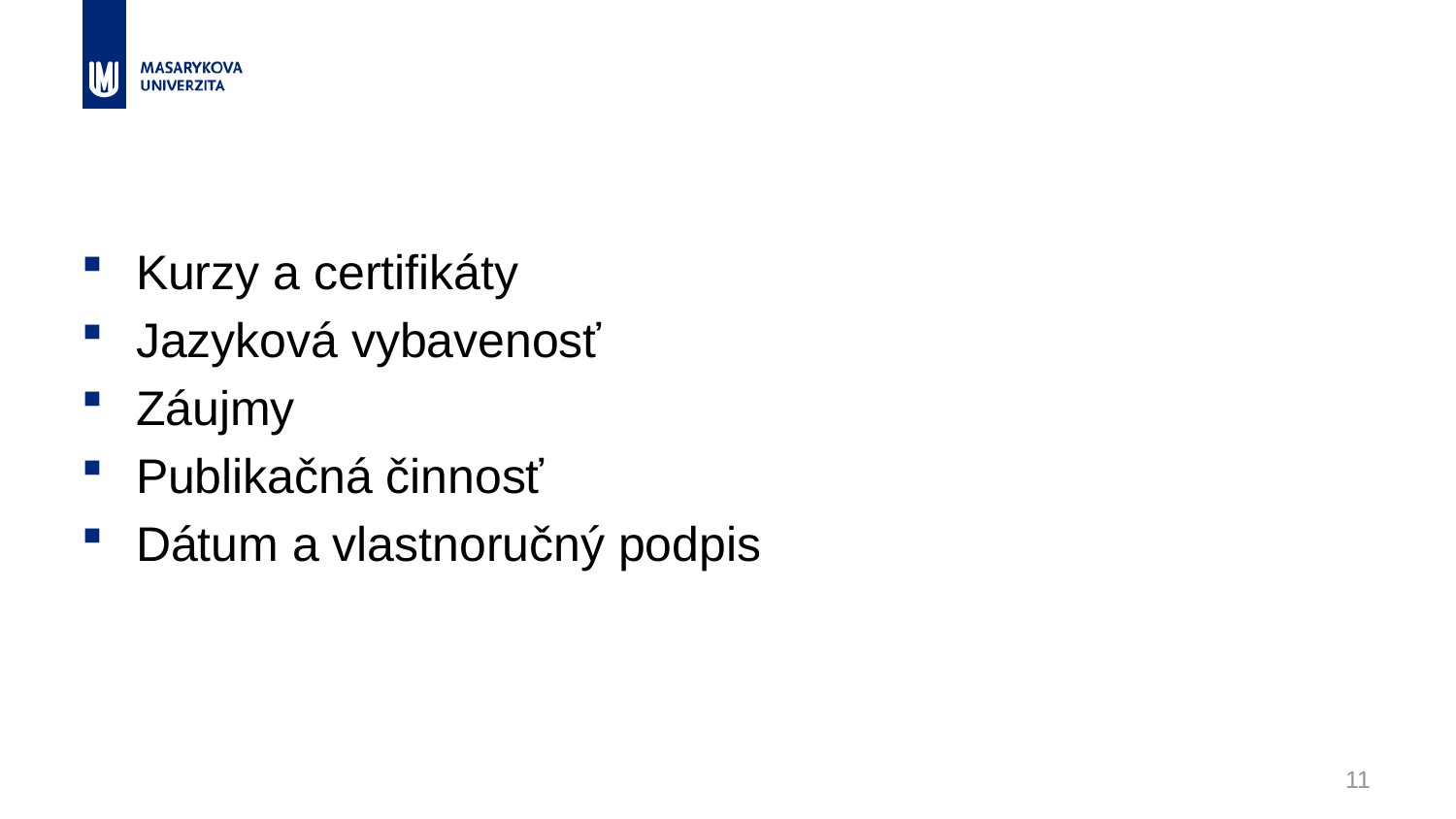

#
Kurzy a certifikáty
Jazyková vybavenosť
Záujmy
Publikačná činnosť
Dátum a vlastnoručný podpis
11